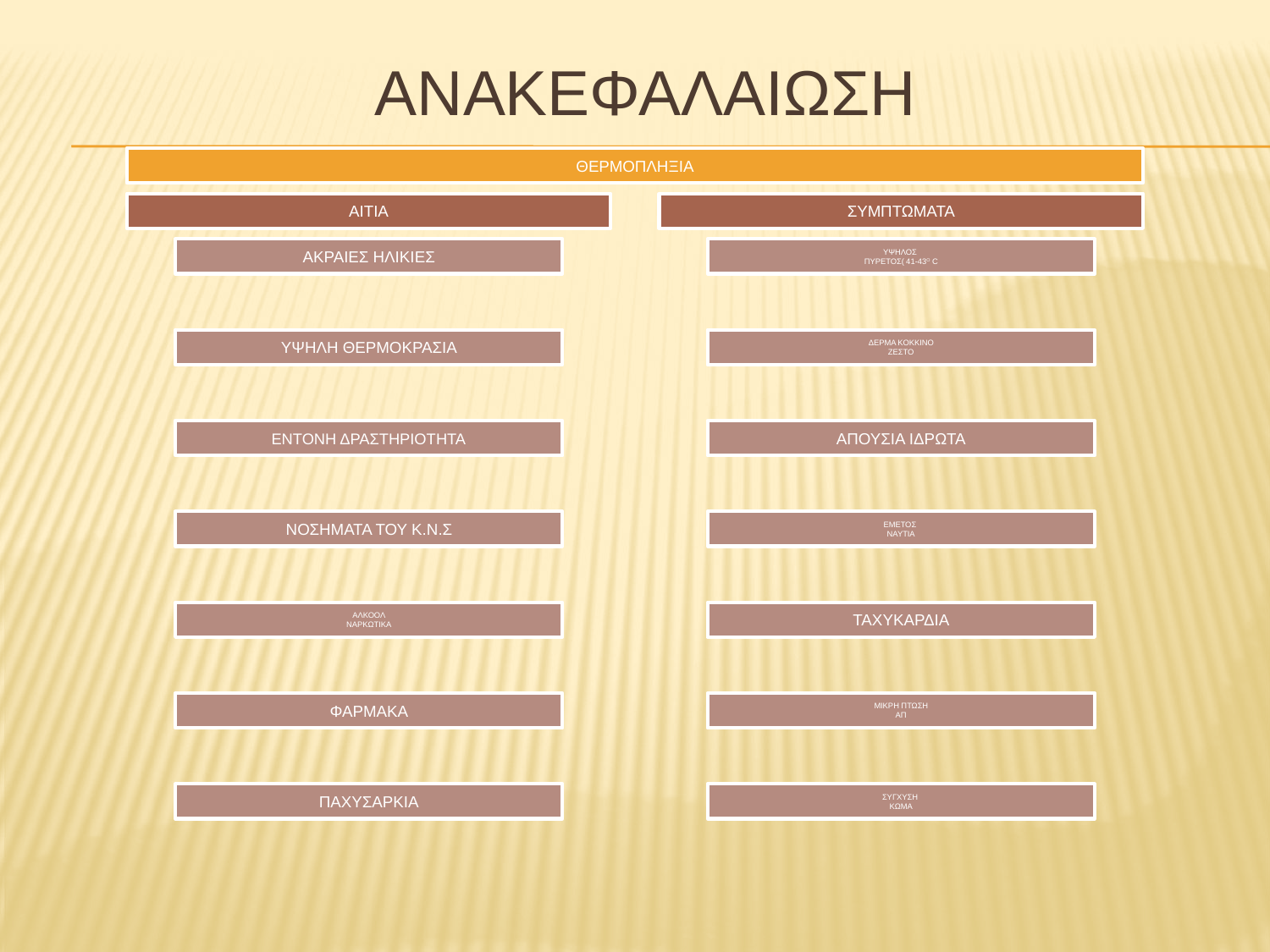

# ΑΝΑΚΕΦΑΛΑΙΩΣΗ
ΘΕΡΜΟΠΛΗΞΙΑ
ΑΙΤΙΑ
ΕΝΤΟΝΗ ΔΡΑΣΤΗΡΙΟΤΗΤΑ
ΝΟΣΗΜΑΤΑ ΤΟΥ Κ.Ν.Σ
ΣΥΜΠΤΩΜΑΤΑ
ΥΨΗΛΟΣ
ΠΥΡΕΤΟΣ( 41-43Ο C
ΑΛΚΟΟΛ
ΝΑΡΚΩΤΙΚΑ
ΑΚΡΑΙΕΣ ΗΛΙΚΙΕΣ
ΥΨΗΛΗ ΘΕΡΜΟΚΡΑΣΙΑ
ΦΑΡΜΑΚΑ
ΠΑΧΥΣΑΡΚΙΑ
ΔΕΡΜΑ ΚΟΚΚΙΝΟ
ΖΕΣΤΟ
ΑΠΟΥΣΙΑ ΙΔΡΩΤΑ
ΕΜΕΤΟΣ
ΝΑΥΤΙΑ
ΤΑΧΥΚΑΡΔΙΑ
ΜΙΚΡΗ ΠΤΩΣΗ
ΑΠ
ΣΥΓΧΥΣΗ
ΚΩΜΑ